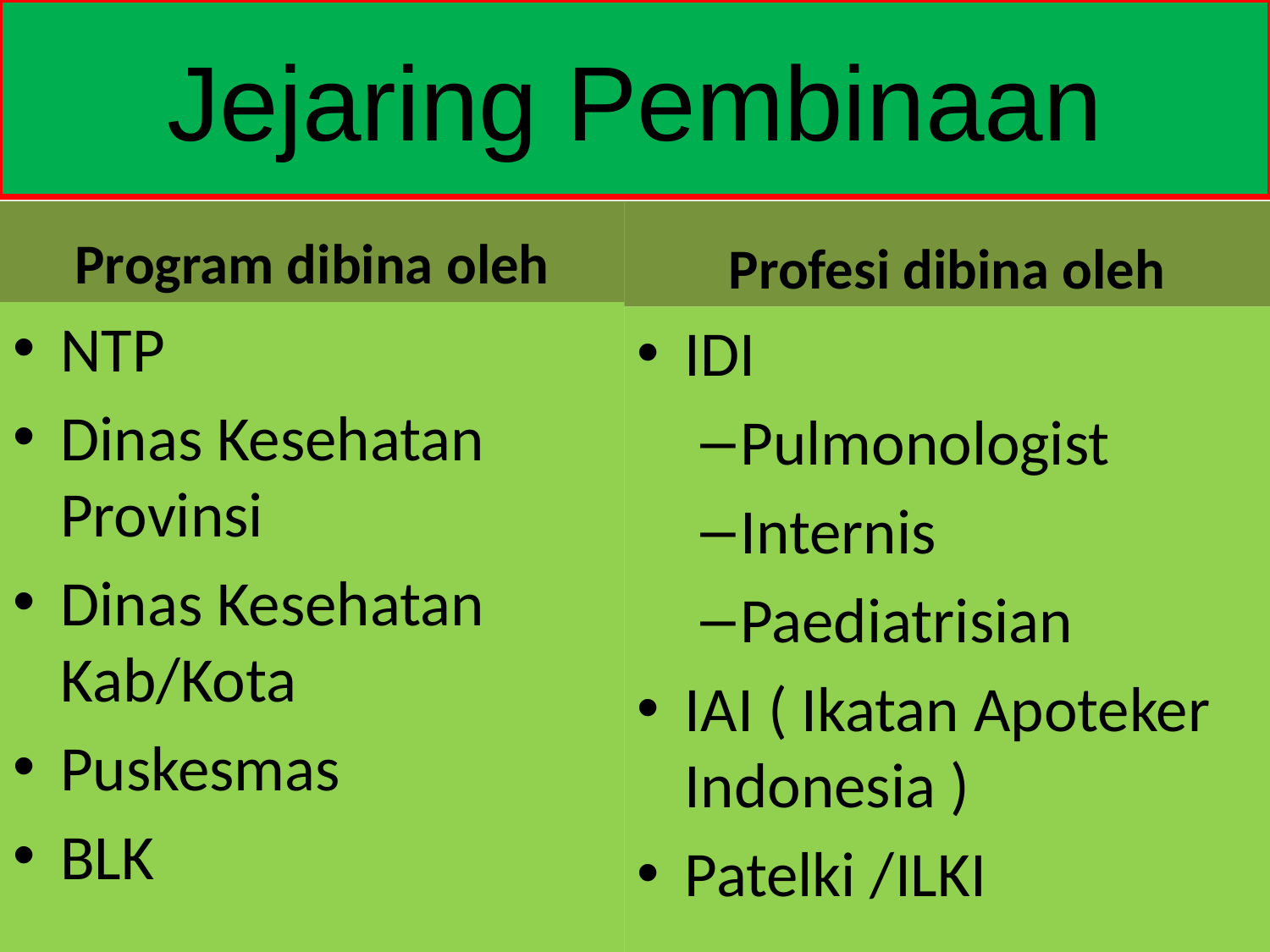

# Jejaring Pembinaan
Program dibina oleh
Profesi dibina oleh
NTP
Dinas Kesehatan Provinsi
Dinas Kesehatan Kab/Kota
Puskesmas
BLK
IDI
Pulmonologist
Internis
Paediatrisian
IAI ( Ikatan Apoteker Indonesia )
Patelki /ILKI